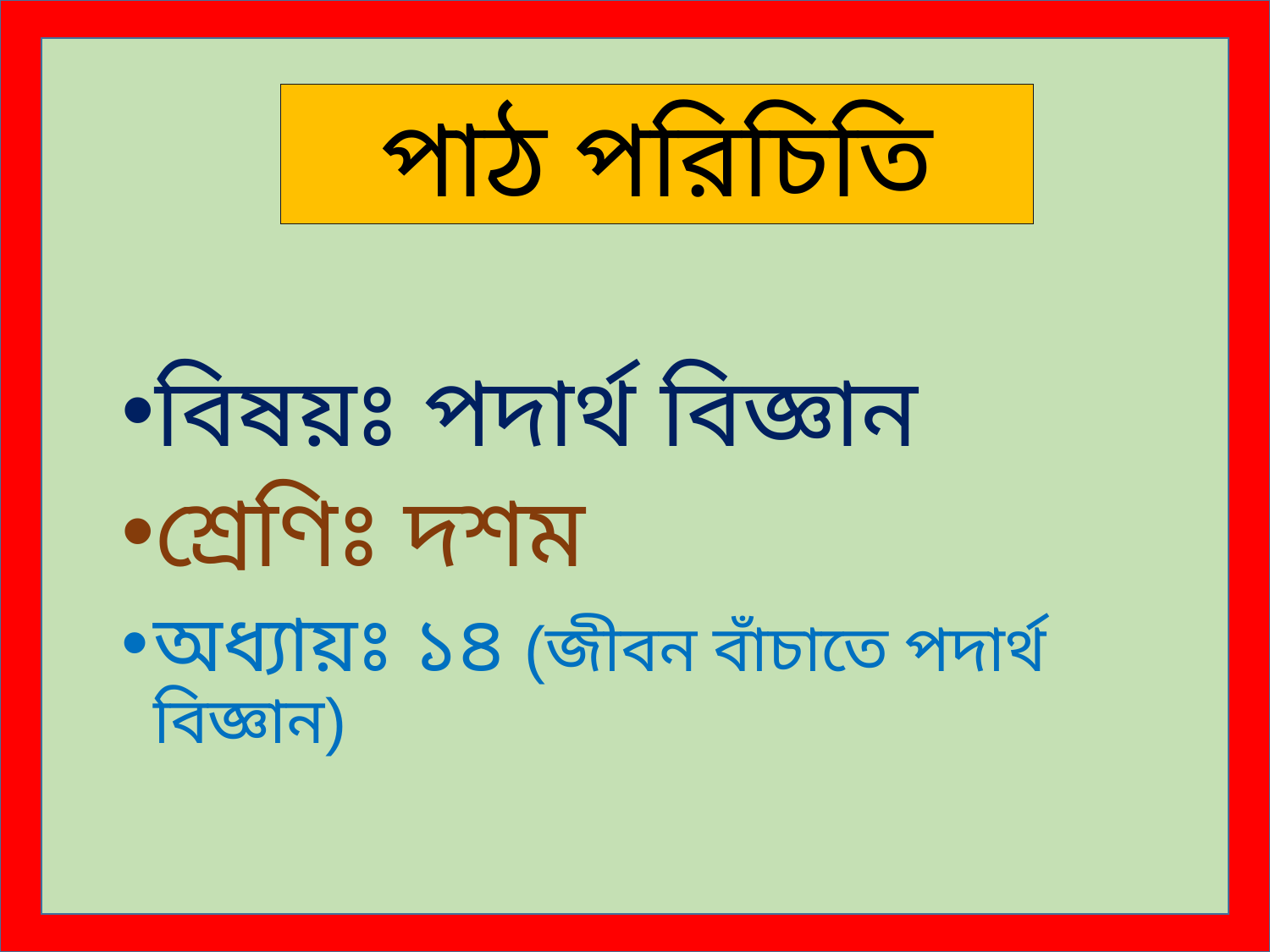

পাঠ পরিচিতি
বিষয়ঃ পদার্থ বিজ্ঞান
শ্রেণিঃ দশম
অধ্যায়ঃ ১৪ (জীবন বাঁচাতে পদার্থ বিজ্ঞান)